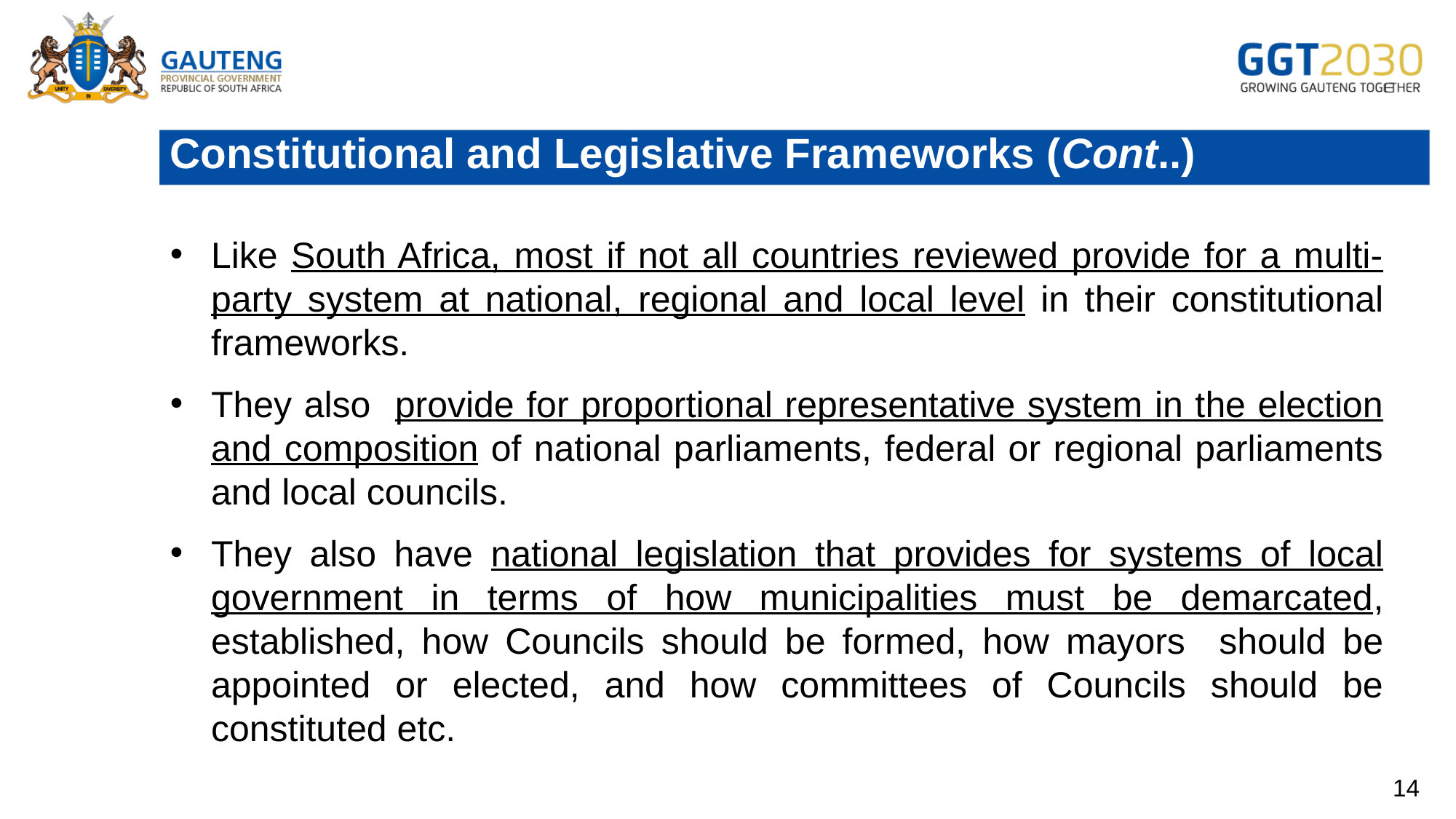

# Constitutional and Legislative Frameworks (Cont..)
Like South Africa, most if not all countries reviewed provide for a multi-party system at national, regional and local level in their constitutional frameworks.
They also  provide for proportional representative system in the election and composition of national parliaments, federal or regional parliaments and local councils.
They also have national legislation that provides for systems of local government in terms of how municipalities must be demarcated, established, how Councils should be formed, how mayors  should be appointed or elected, and how committees of Councils should be constituted etc.
14